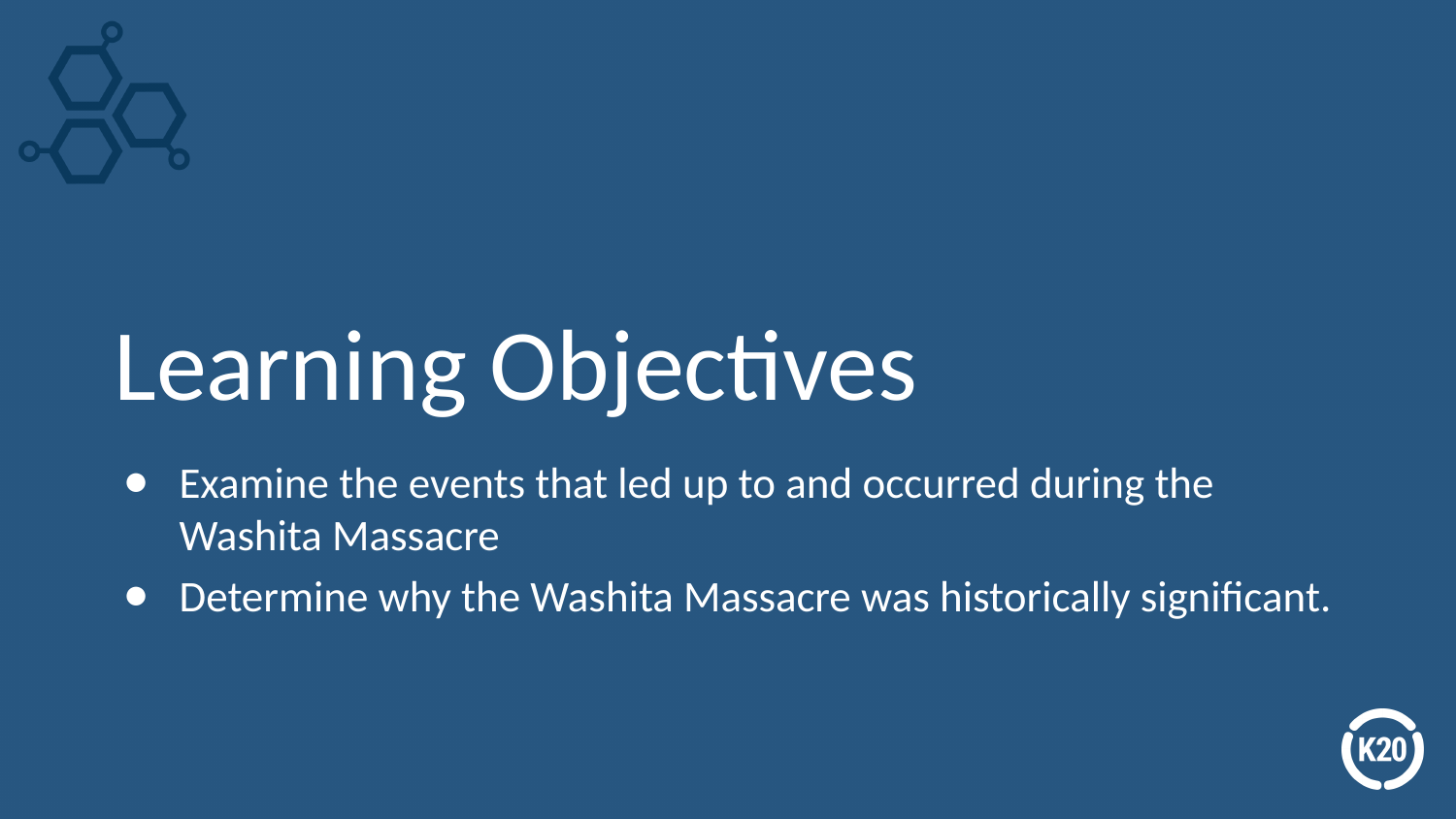

# Learning Objectives
Examine the events that led up to and occurred during the Washita Massacre
Determine why the Washita Massacre was historically significant.